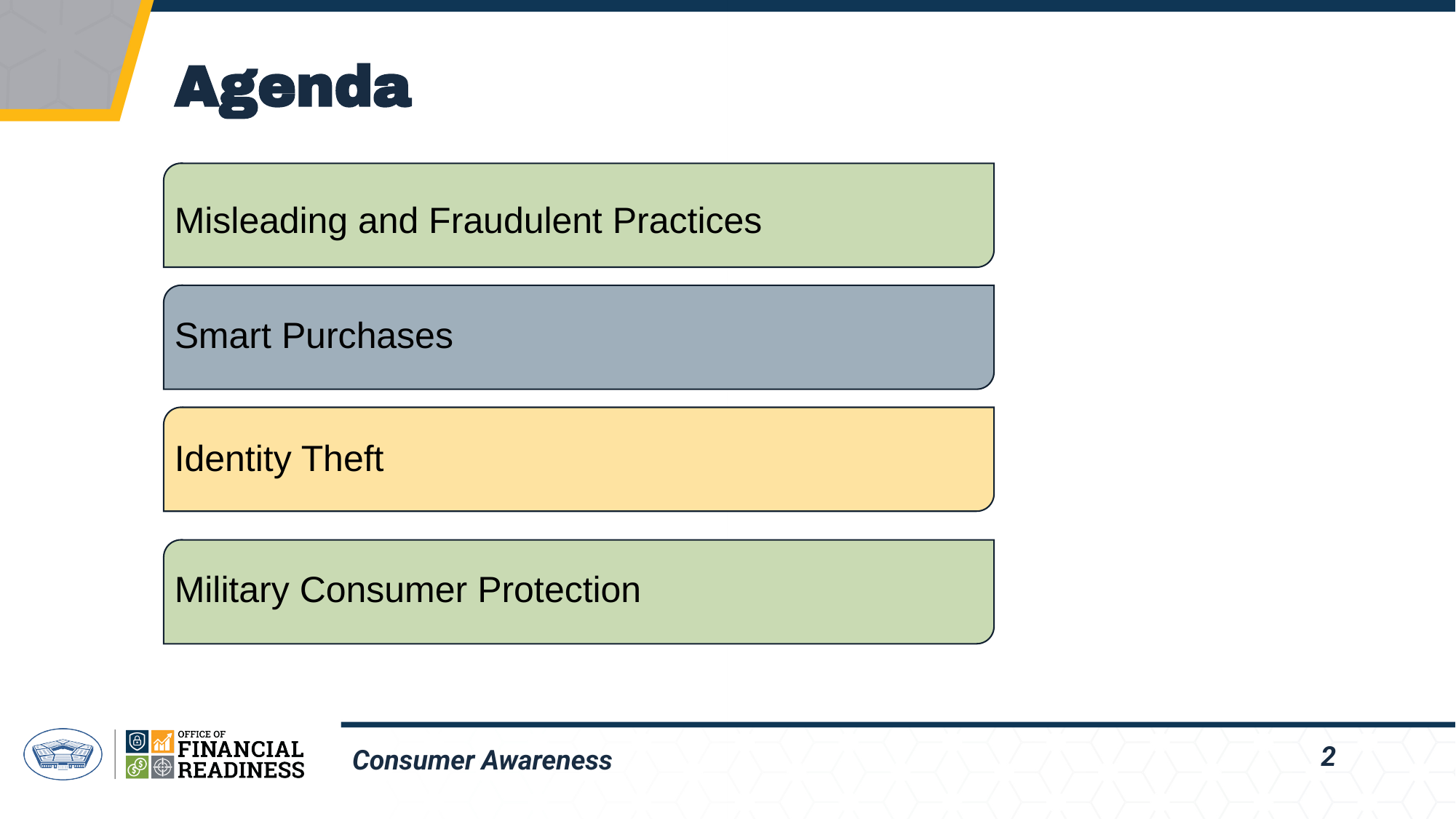

# Agenda

Misleading and Fraudulent Practices

Smart Purchases

Identity Theft
Military Consumer Protection

Consumer Awareness